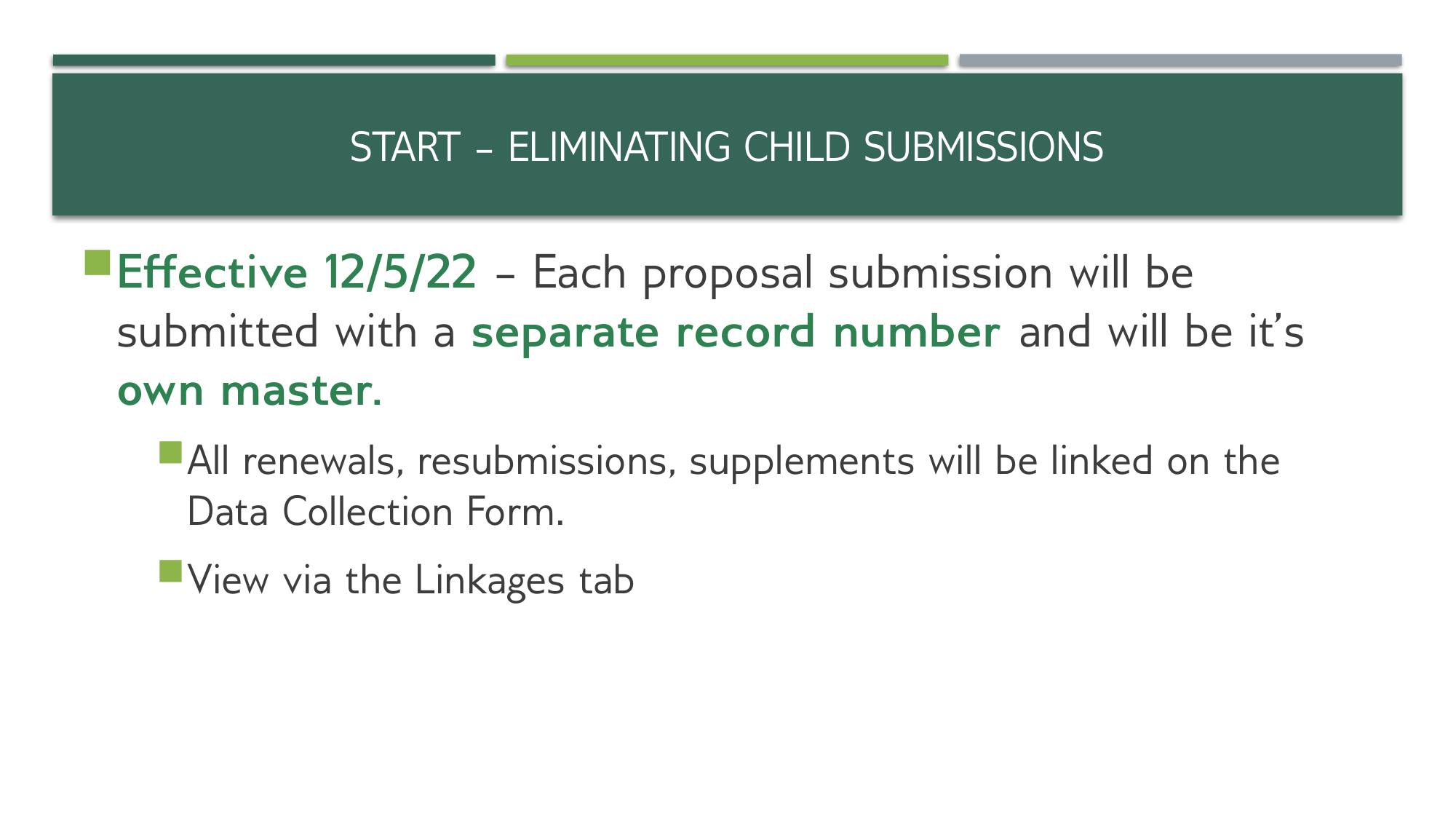

# Start – eliminating child submissions
Effective 12/5/22 – Each proposal submission will be submitted with a separate record number and will be it’s own master.
All renewals, resubmissions, supplements will be linked on the Data Collection Form.
View via the Linkages tab